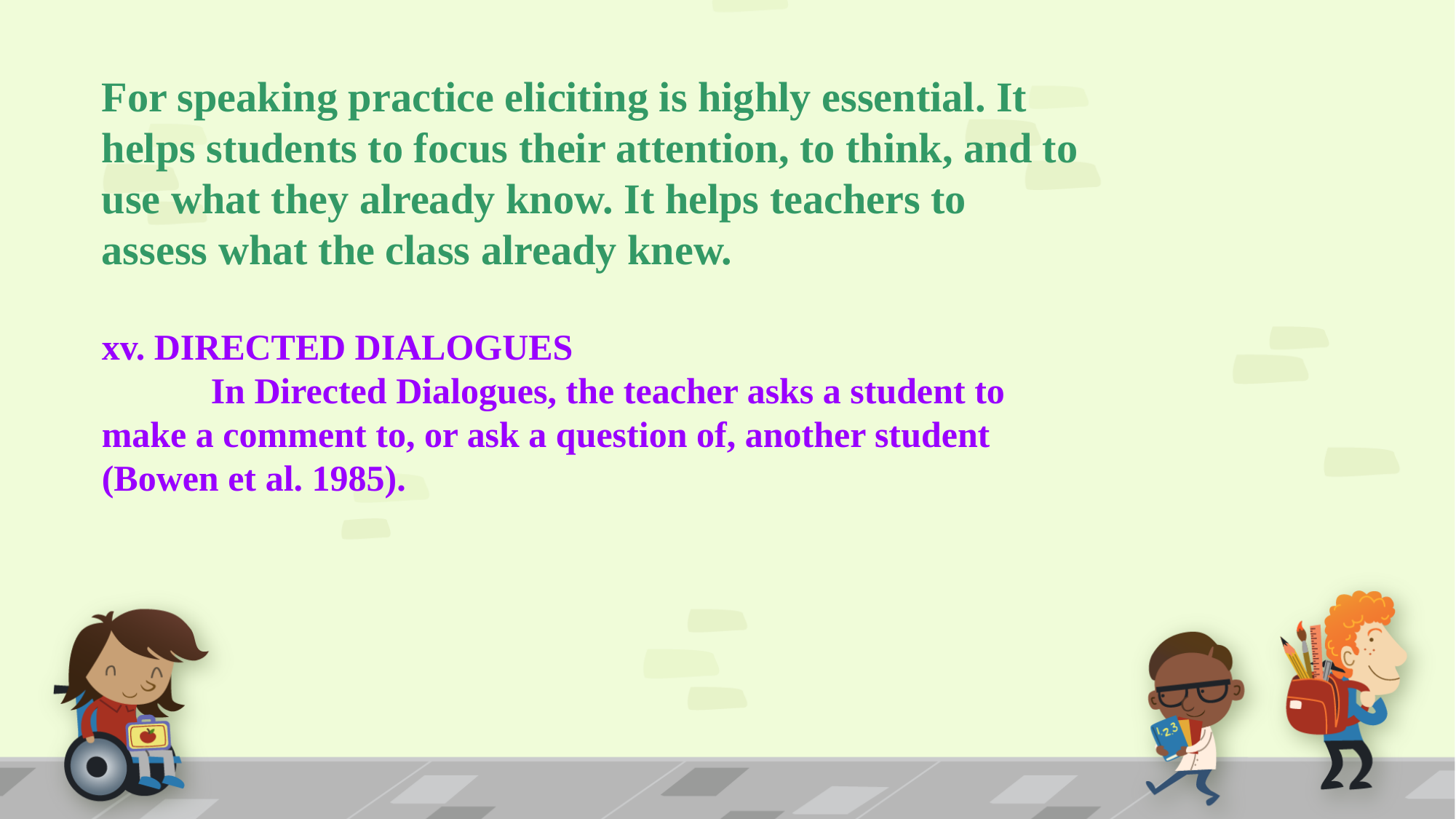

For speaking practice eliciting is highly essential. It helps students to focus their attention, to think, and to use what they already know. It helps teachers to assess what the class already knew.

xv. DIRECTED DIALOGUES
	In Directed Dialogues, the teacher asks a student to make a comment to, or ask a question of, another student (Bowen et al. 1985).